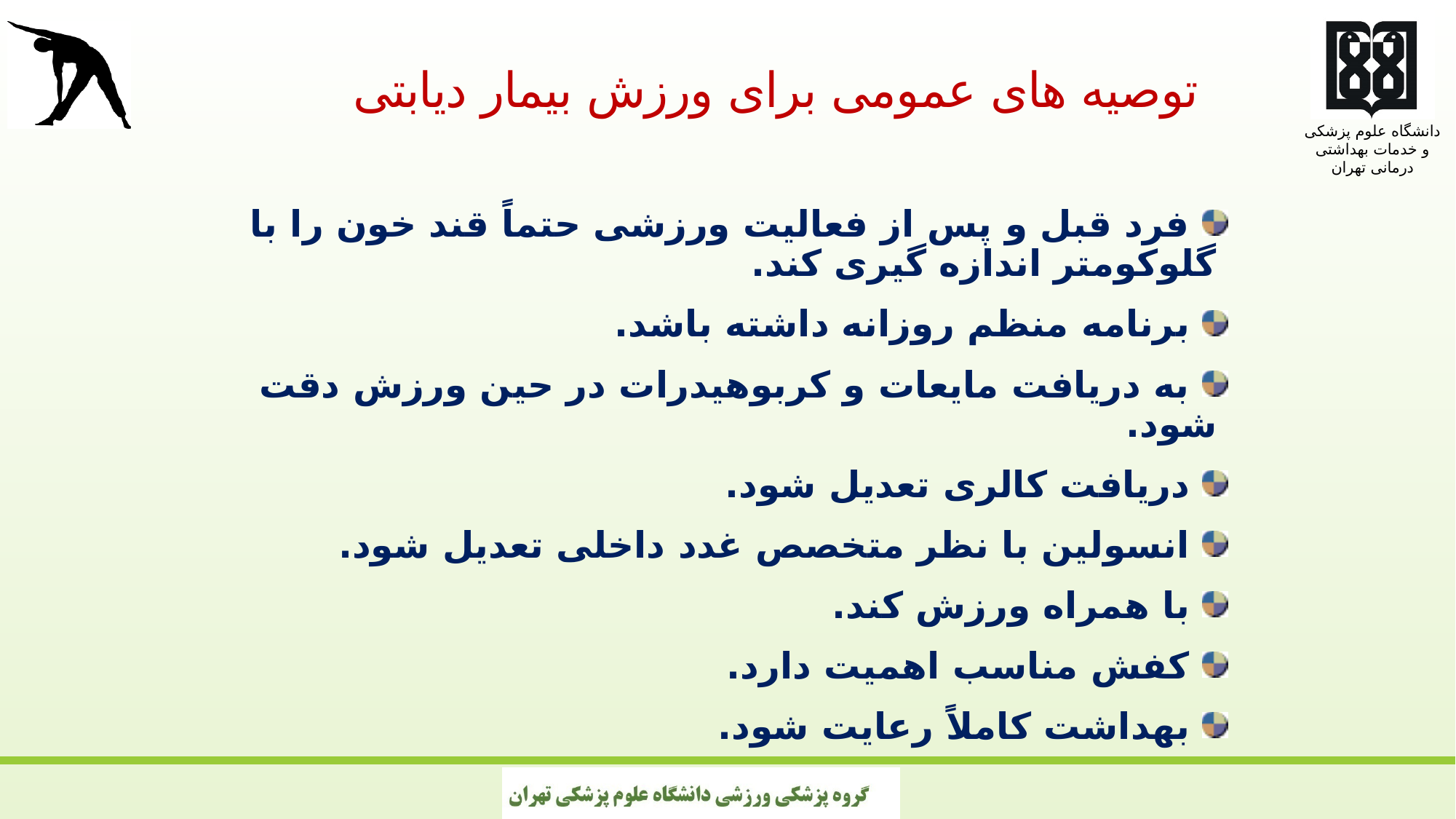

# توصیه های عمومی برای ورزش بیمار دیابتی
 فرد قبل و پس از فعالیت ورزشی حتماً قند خون را با گلوکومتر اندازه گیری کند.
 برنامه منظم روزانه داشته باشد.
 به دریافت مایعات و کربوهیدرات در حین ورزش دقت شود.
 دریافت کالری تعدیل شود.
 انسولین با نظر متخصص غدد داخلی تعدیل شود.
 با همراه ورزش کند.
 کفش مناسب اهمیت دارد.
 بهداشت کاملاً رعایت شود.